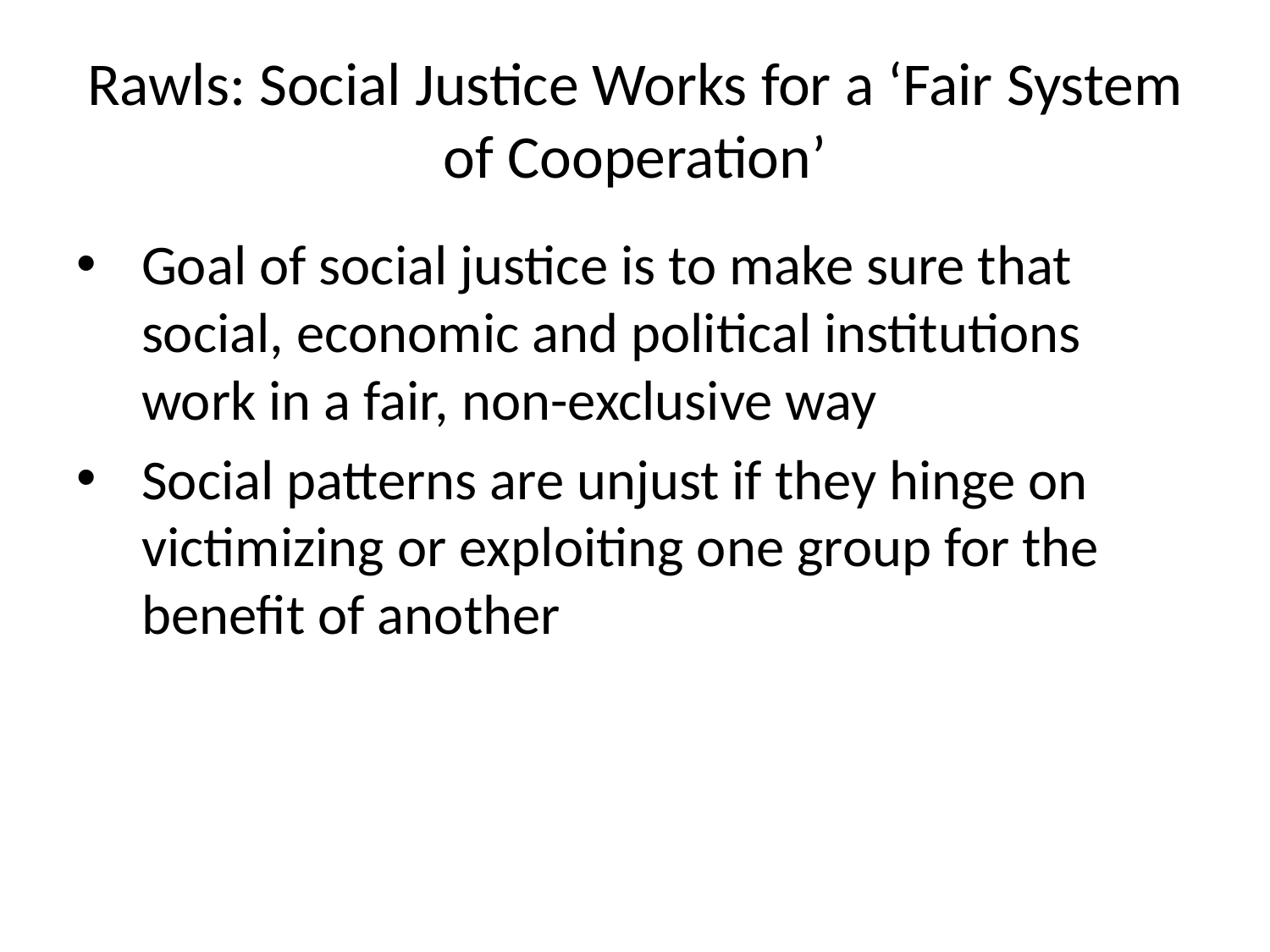

# Rawls: Social Justice Works for a ‘Fair System of Cooperation’
Goal of social justice is to make sure that social, economic and political institutions work in a fair, non-exclusive way
Social patterns are unjust if they hinge on victimizing or exploiting one group for the benefit of another